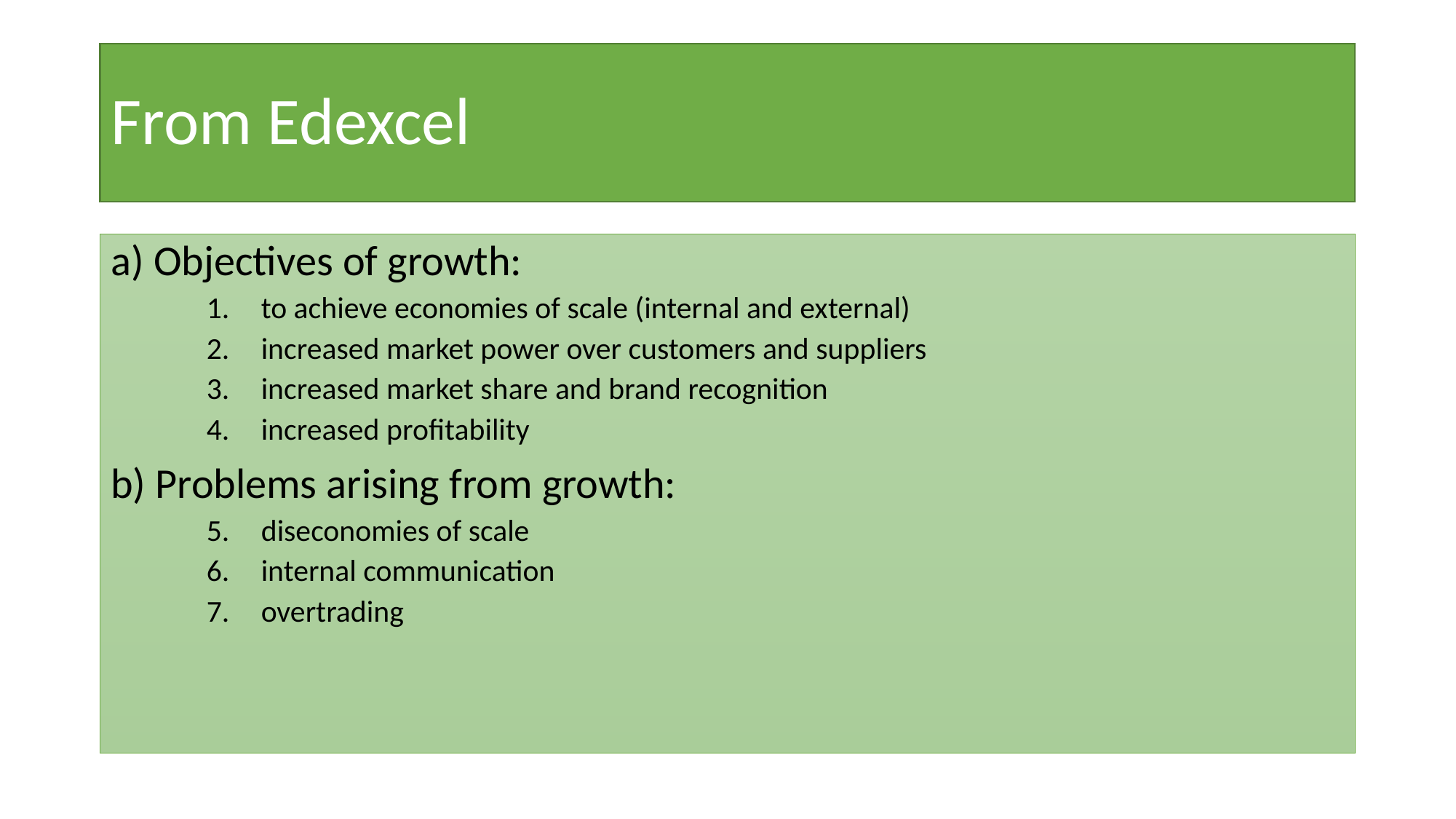

# From Edexcel
a) Objectives of growth:
to achieve economies of scale (internal and external)
increased market power over customers and suppliers
increased market share and brand recognition
increased profitability
b) Problems arising from growth:
diseconomies of scale
internal communication
overtrading